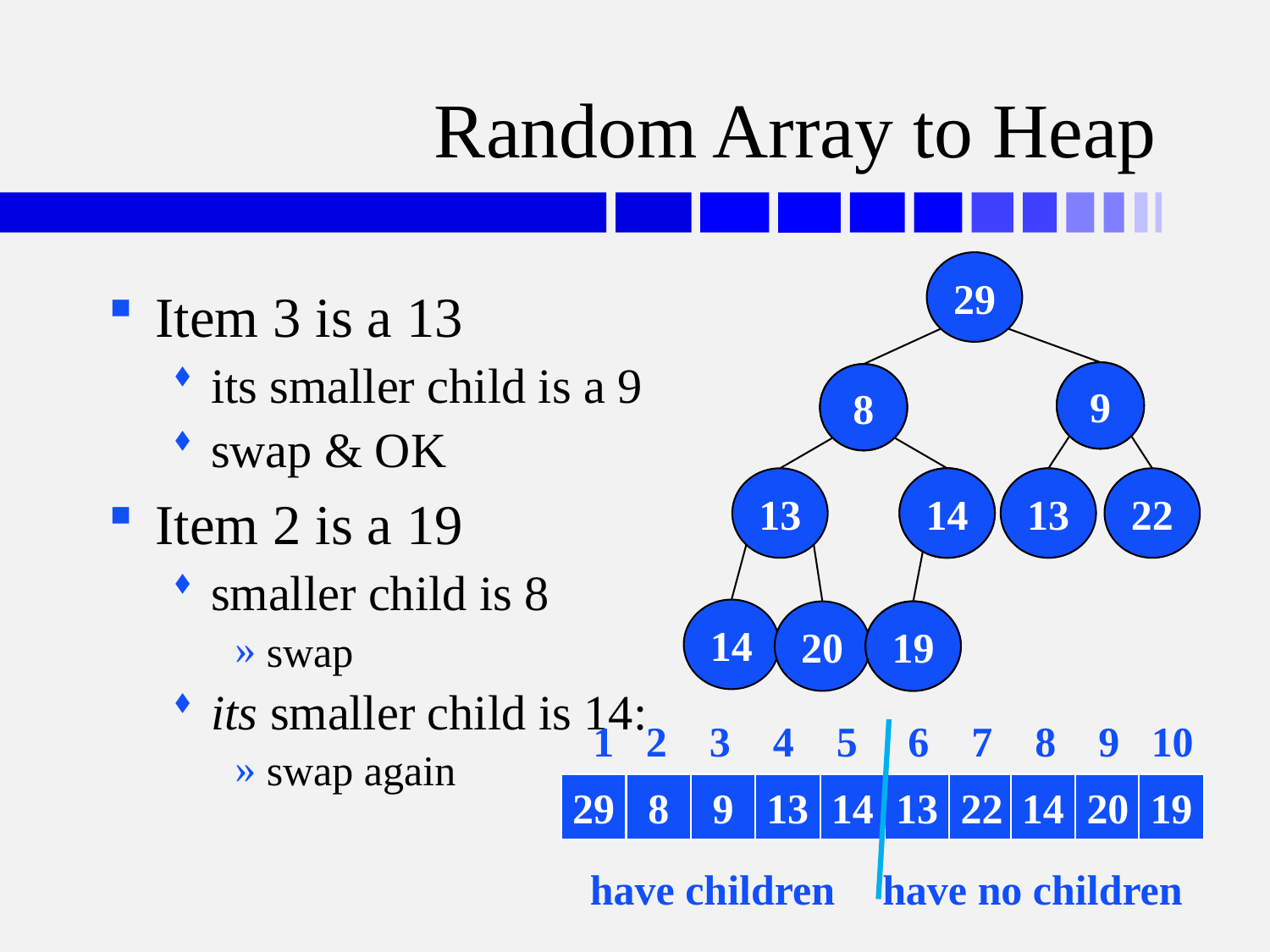

# Random Array to Heap
29
Item 3 is a 13
its smaller child is a 9
swap & OK
Item 2 is a 19
smaller child is 8
swap
its smaller child is 14:
swap again
13
9
19
8
13
19
14
8
13
9
22
14
20
14
19
1	2	3	4	5	6	7	8	9	10

29
19
8
13
9
13
8
19
14
9
13
22
14
20
14
19
have children
have no children